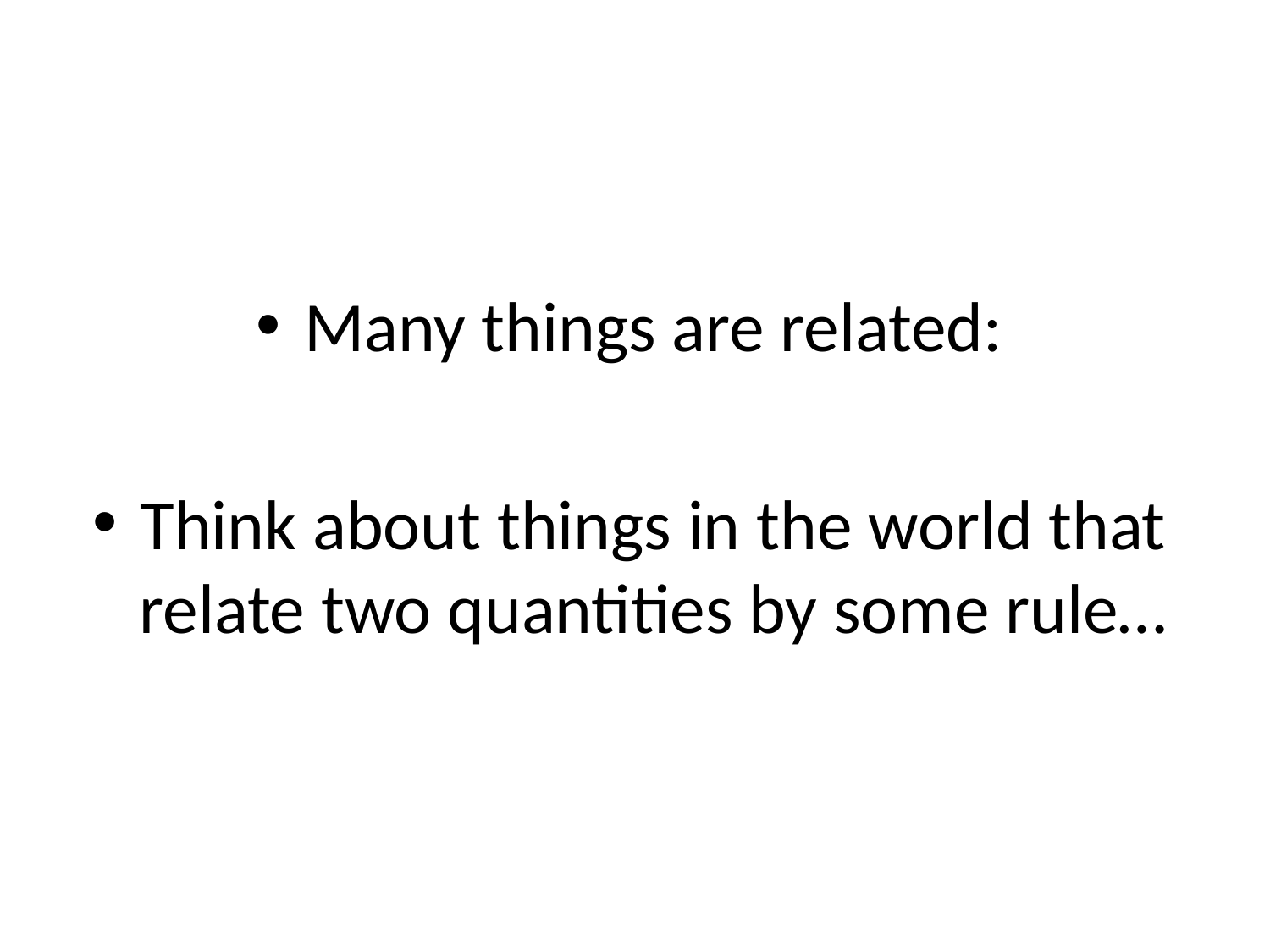

#
Many things are related:

Think about things in the world that relate two quantities by some rule…